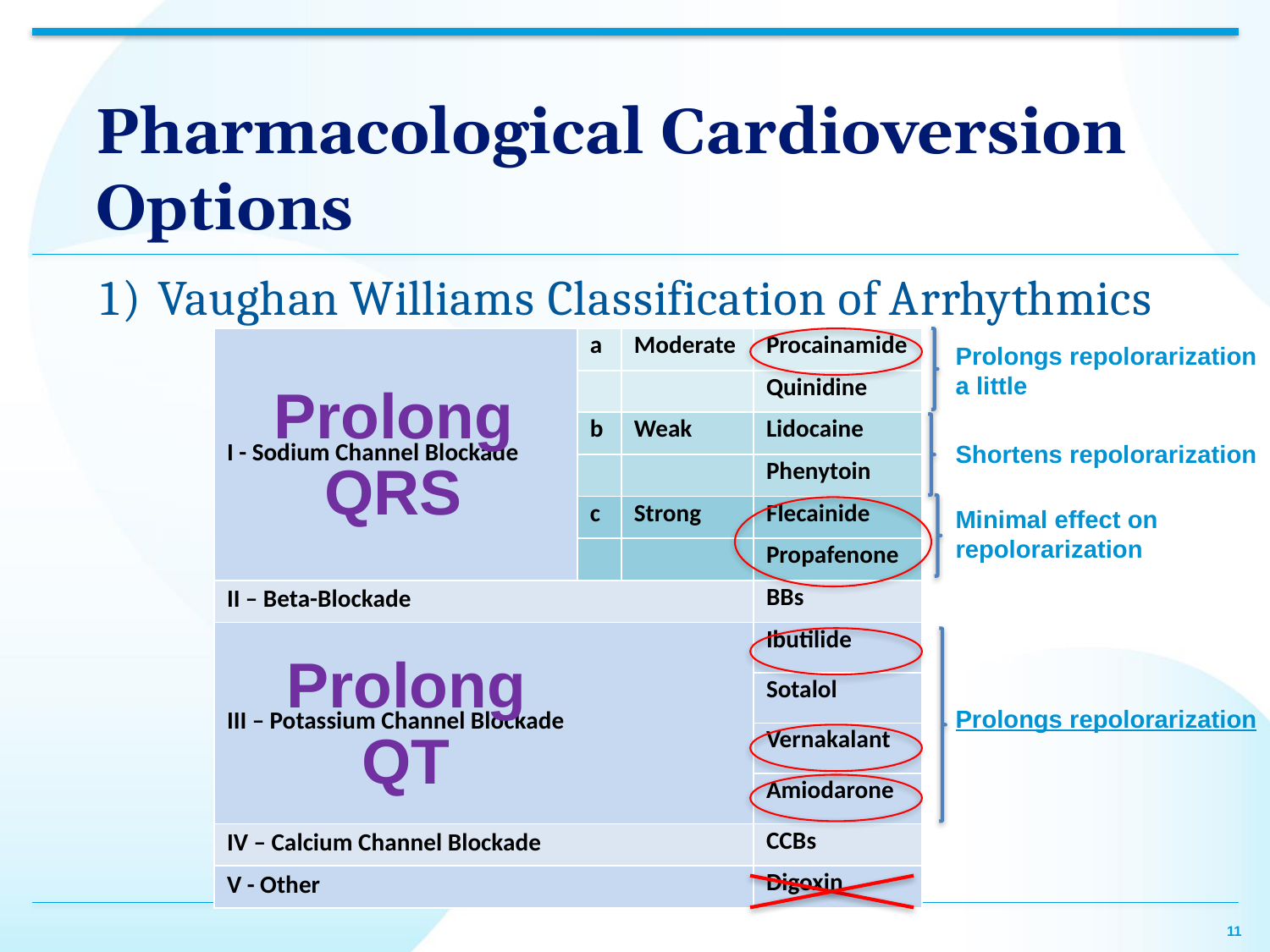

# Pharmacological Cardioversion Options
Vaughan Williams Classification of Arrhythmics

| I - Sodium Channel Blockade | a | Moderate | Procainamide |
| --- | --- | --- | --- |
|  |  |  | Quinidine |
|  | b | Weak | Lidocaine |
|  |  |  | Phenytoin |
|  | c | Strong | Flecainide |
|  |  |  | Propafenone |
| II – Beta-Blockade |  |  | BBs |
| III – Potassium Channel Blockade |  |  | Ibutilide |
|  |  |  | Sotalol |
|  |  |  | Vernakalant |
|  |  |  | Amiodarone |
| IV – Calcium Channel Blockade |  |  | CCBs |
| V - Other |  |  | Digoxin |

Prolongs repolorarization
a little
Prolong QRS

Shortens repolorarization

Minimal effect on
repolorarization

Prolong QT
Prolongs repolorarization

11